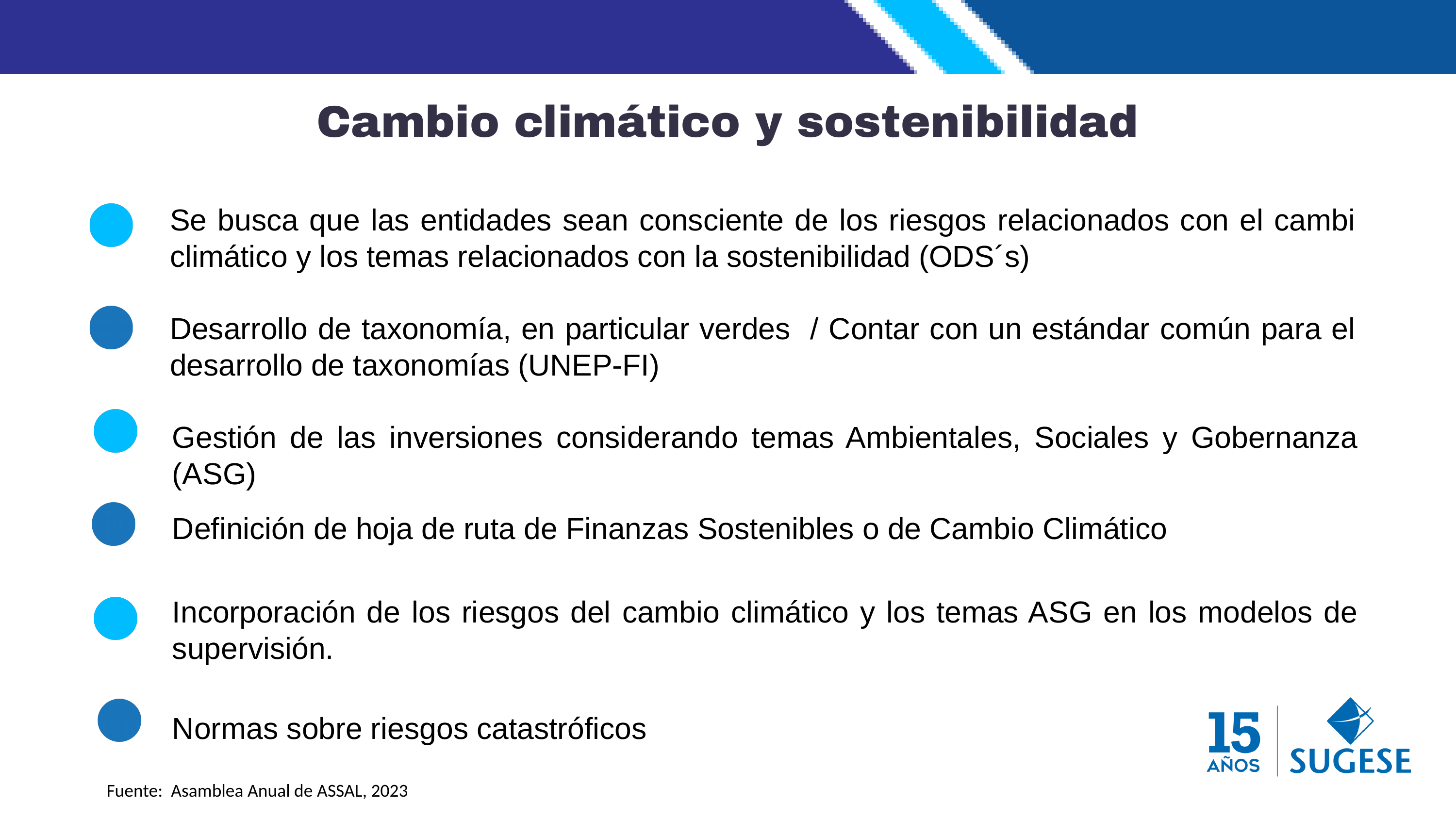

Cambio climático y sostenibilidad
Se busca que las entidades sean consciente de los riesgos relacionados con el cambi climático y los temas relacionados con la sostenibilidad (ODS´s)

Desarrollo de taxonomía, en particular verdes  / Contar con un estándar común para el desarrollo de taxonomías (UNEP-FI)

Gestión de las inversiones considerando temas Ambientales, Sociales y Gobernanza (ASG)

Definición de hoja de ruta de Finanzas Sostenibles o de Cambio Climático
Incorporación de los riesgos del cambio climático y los temas ASG en los modelos de supervisión.

Normas sobre riesgos catastróficos
Fuente:  Asamblea Anual de ASSAL, 2023